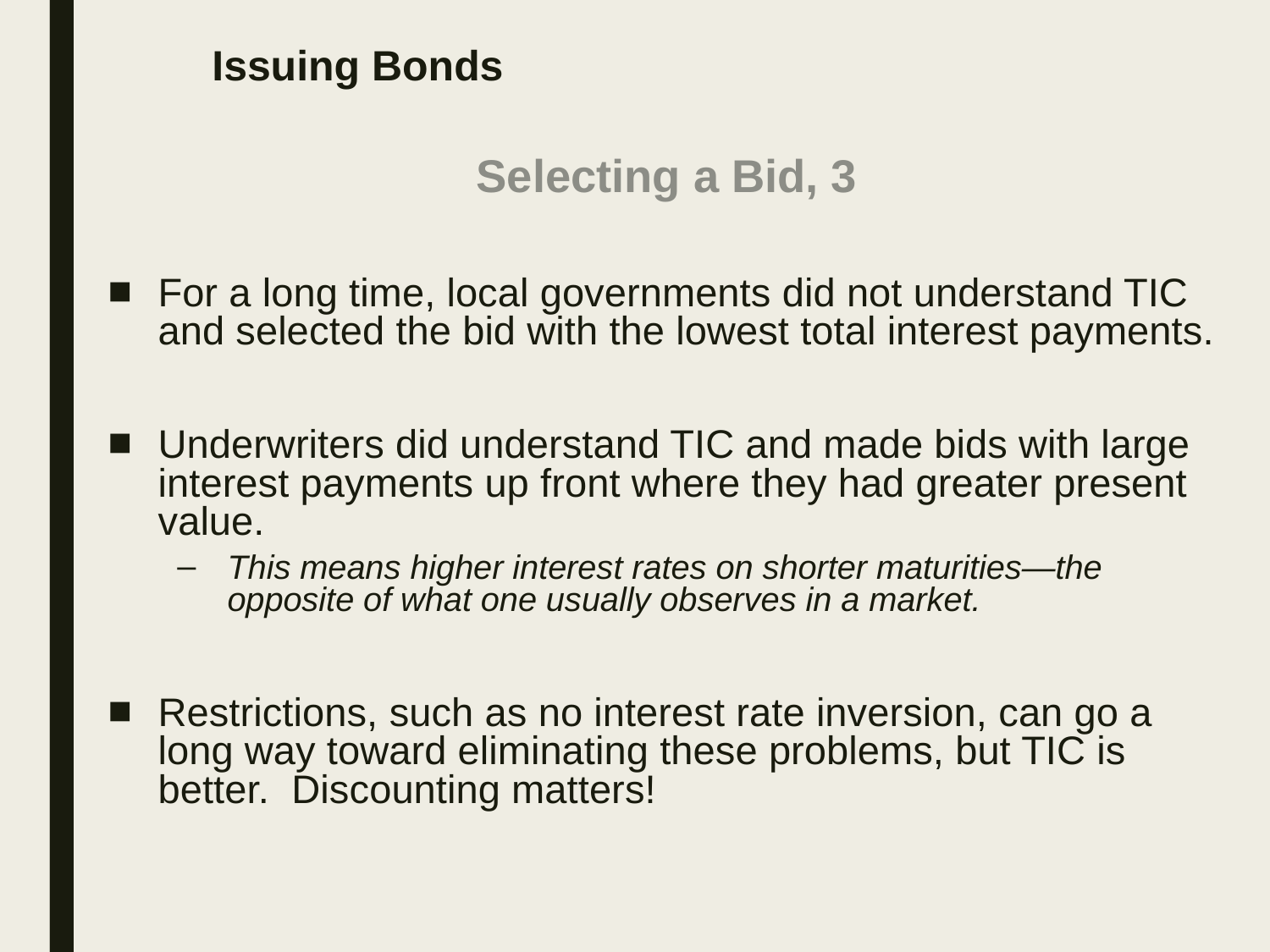

# Issuing Bonds
Selecting a Bid, 3

For a long time, local governments did not understand TIC and selected the bid with the lowest total interest payments.

Underwriters did understand TIC and made bids with large interest payments up front where they had greater present value.
This means higher interest rates on shorter maturities—the opposite of what one usually observes in a market.

Restrictions, such as no interest rate inversion, can go a long way toward eliminating these problems, but TIC is better.  Discounting matters!